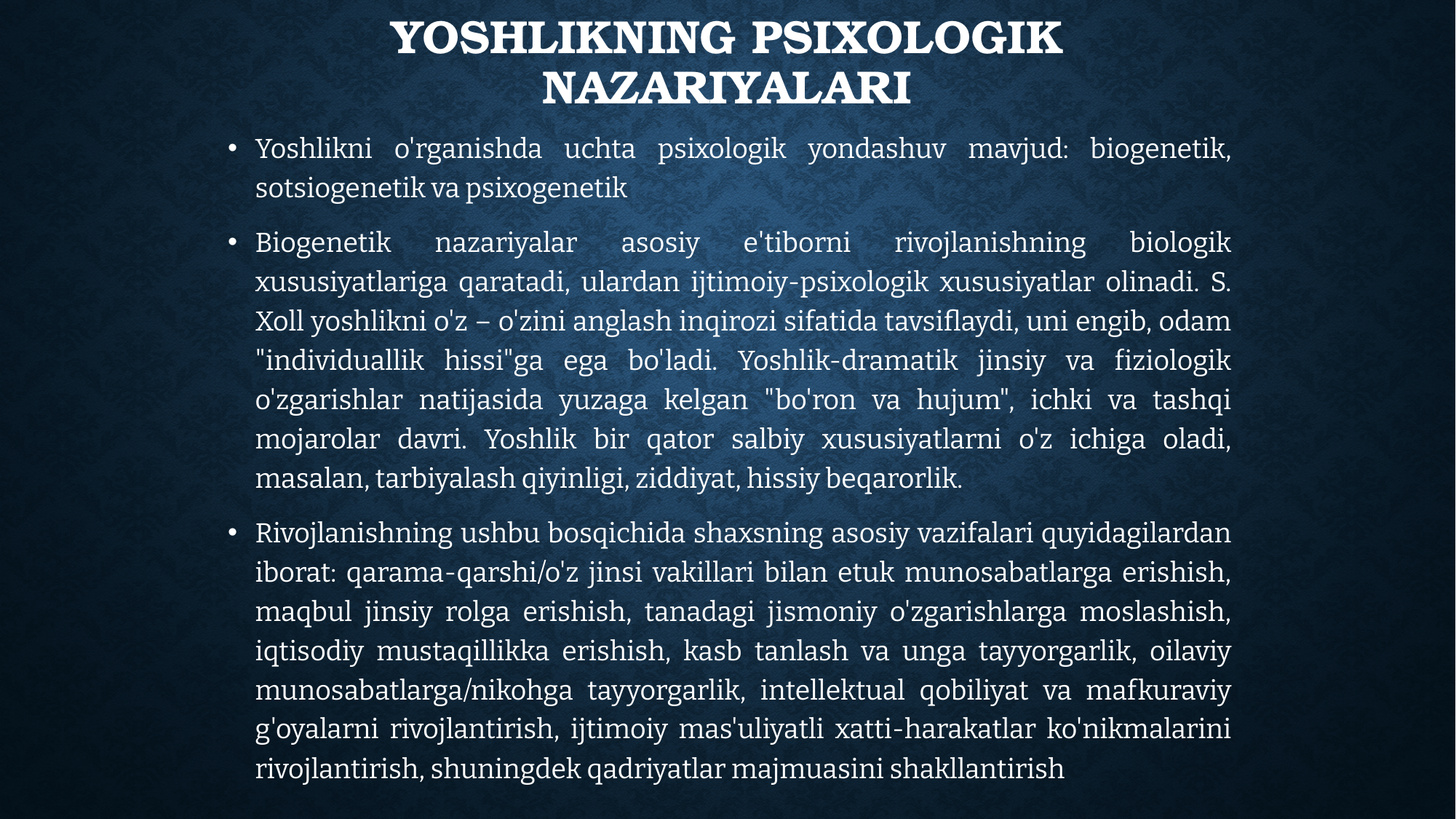

# Yoshlikning psixologik nazariyalari
Yoshlikni o'rganishda uchta psixologik yondashuv mavjud: biogenetik, sotsiogenetik va psixogenetik
Biogenetik nazariyalar asosiy e'tiborni rivojlanishning biologik xususiyatlariga qaratadi, ulardan ijtimoiy-psixologik xususiyatlar olinadi. S. Xoll yoshlikni o'z – o'zini anglash inqirozi sifatida tavsiflaydi, uni engib, odam "individuallik hissi"ga ega bo'ladi. Yoshlik-dramatik jinsiy va fiziologik o'zgarishlar natijasida yuzaga kelgan "bo'ron va hujum", ichki va tashqi mojarolar davri. Yoshlik bir qator salbiy xususiyatlarni o'z ichiga oladi, masalan, tarbiyalash qiyinligi, ziddiyat, hissiy beqarorlik.
Rivojlanishning ushbu bosqichida shaxsning asosiy vazifalari quyidagilardan iborat: qarama-qarshi/o'z jinsi vakillari bilan etuk munosabatlarga erishish, maqbul jinsiy rolga erishish, tanadagi jismoniy o'zgarishlarga moslashish, iqtisodiy mustaqillikka erishish, kasb tanlash va unga tayyorgarlik, oilaviy munosabatlarga/nikohga tayyorgarlik, intellektual qobiliyat va mafkuraviy g'oyalarni rivojlantirish, ijtimoiy mas'uliyatli xatti-harakatlar ko'nikmalarini rivojlantirish, shuningdek qadriyatlar majmuasini shakllantirish